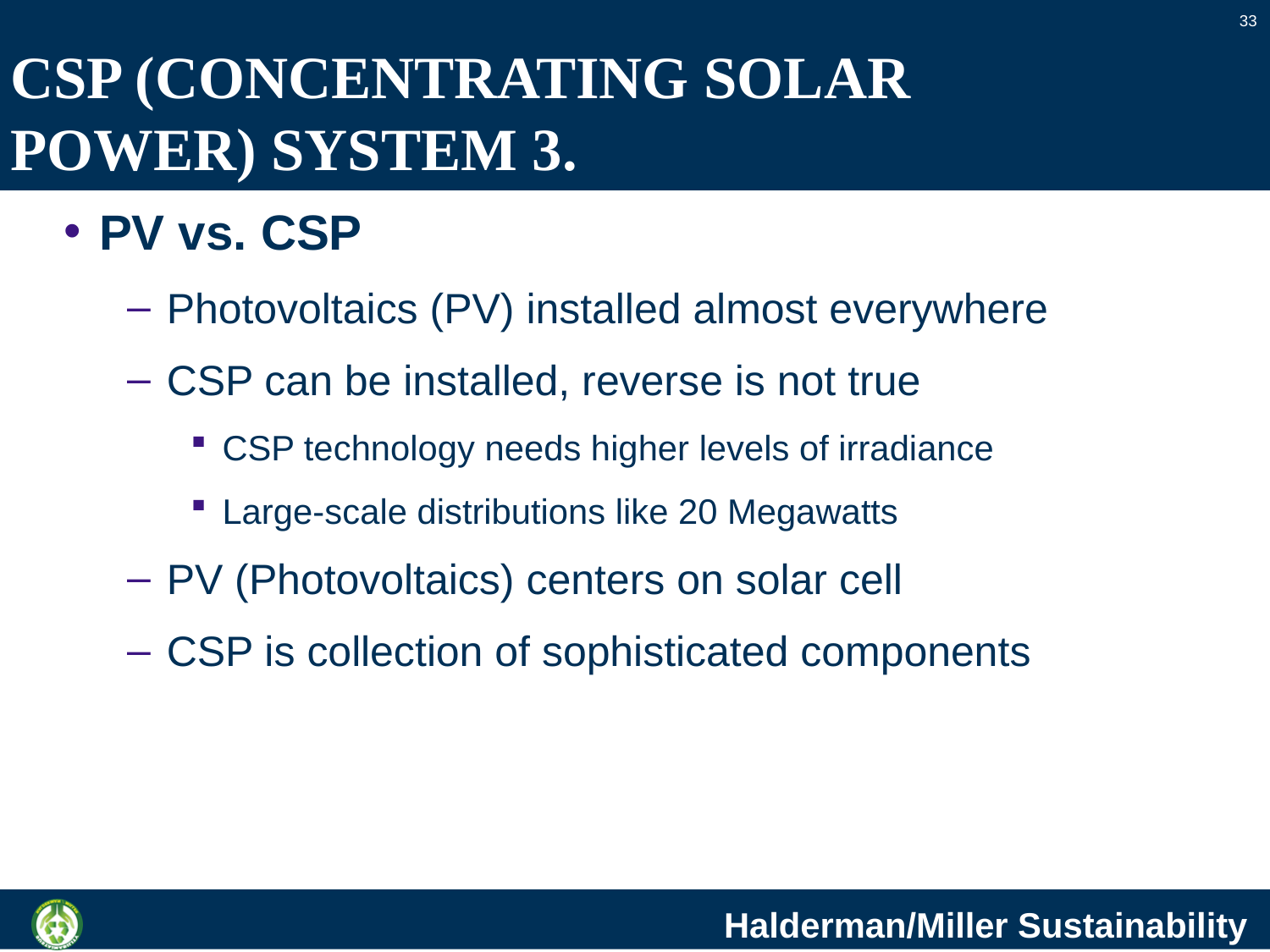

33
# CSP (CONCENTRATING SOLAR POWER) SYSTEM 3.
PV vs. CSP
Photovoltaics (PV) installed almost everywhere
CSP can be installed, reverse is not true
CSP technology needs higher levels of irradiance
Large-scale distributions like 20 Megawatts
PV (Photovoltaics) centers on solar cell
CSP is collection of sophisticated components